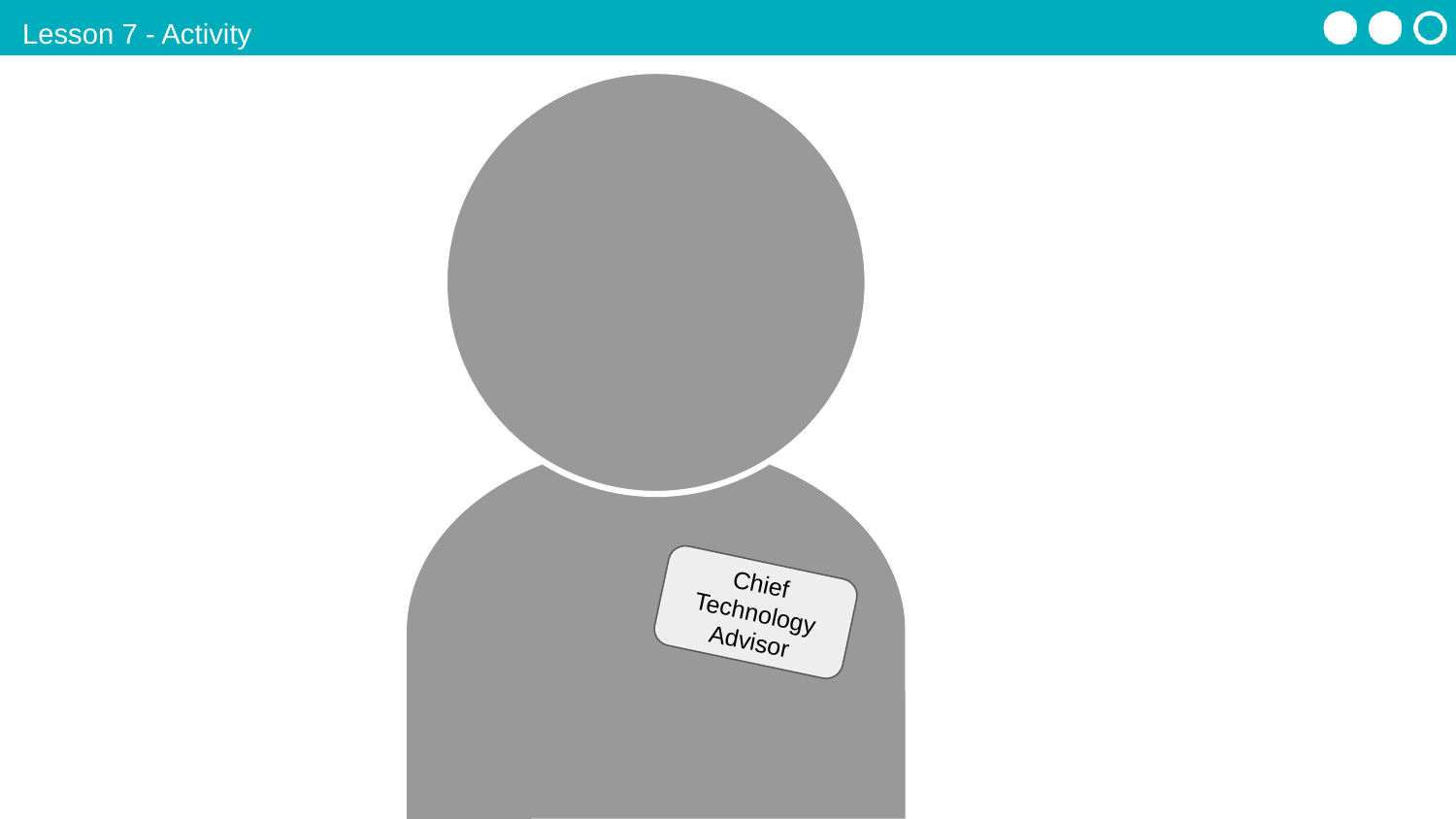

Lesson 7 - Activity

Chief Technology Advisor